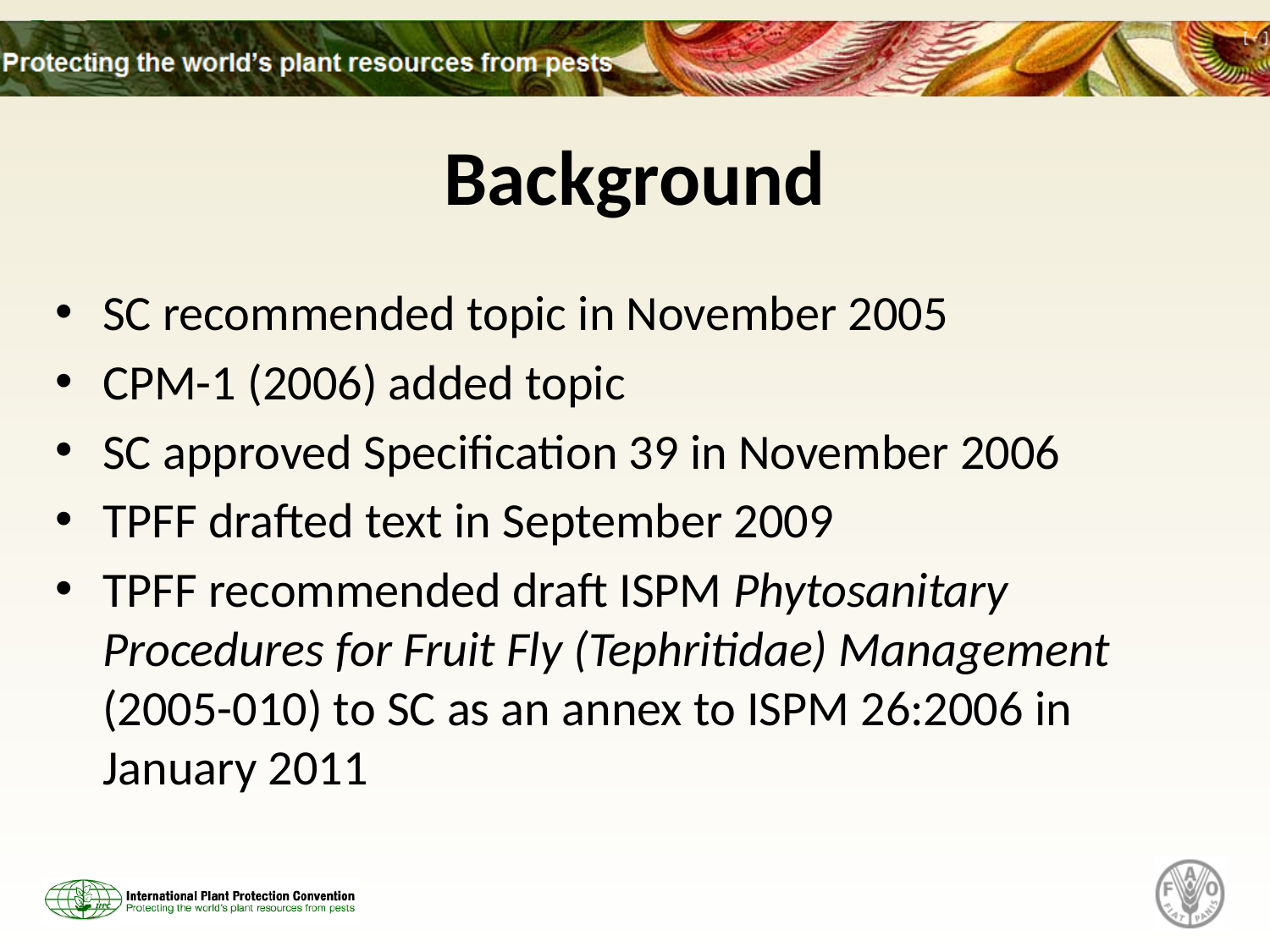

# Background
SC recommended topic in November 2005
CPM-1 (2006) added topic
SC approved Specification 39 in November 2006
TPFF drafted text in September 2009
TPFF recommended draft ISPM Phytosanitary Procedures for Fruit Fly (Tephritidae) Management (2005-010) to SC as an annex to ISPM 26:2006 in January 2011